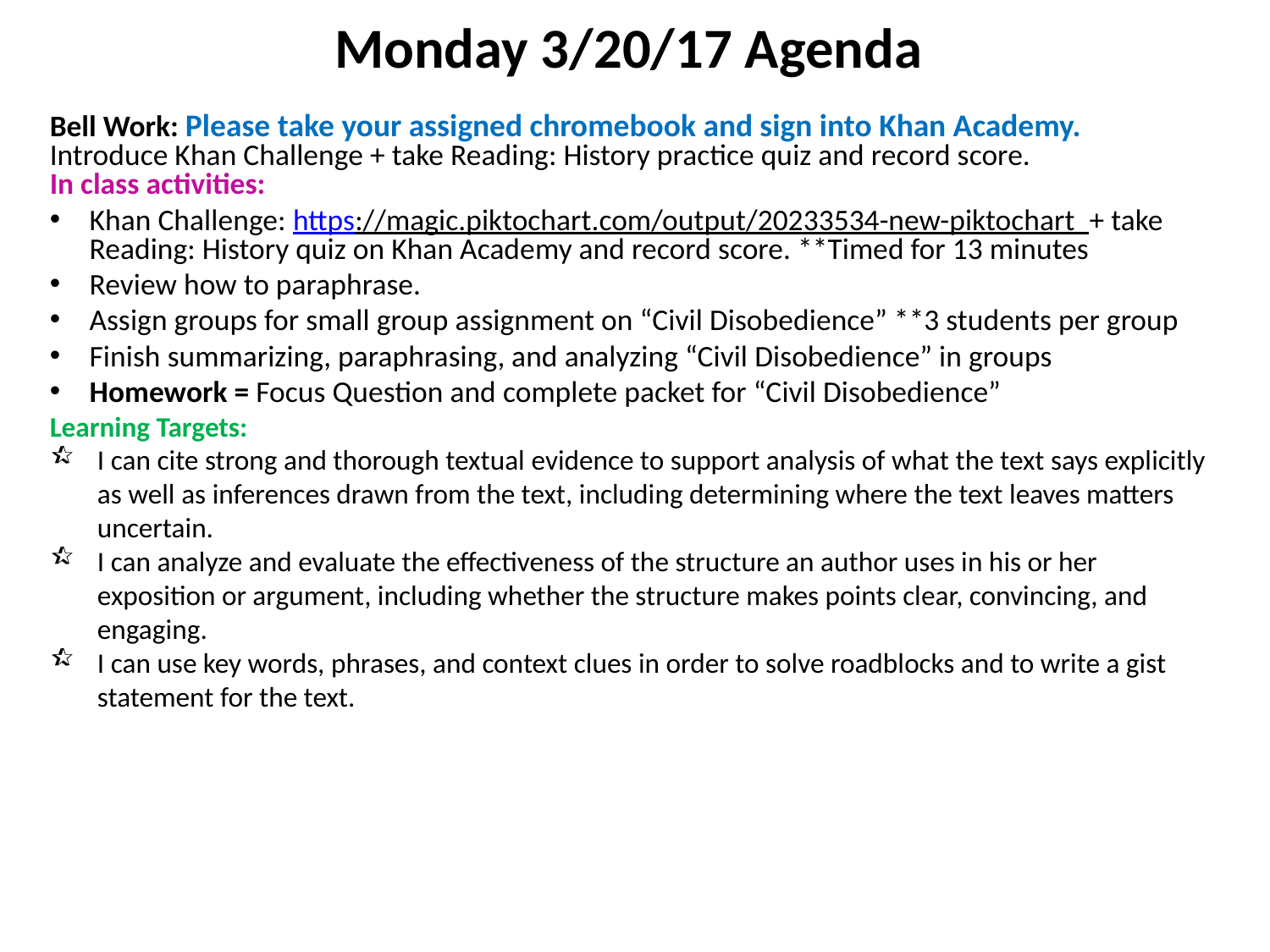

Monday 3/20/17 Agenda
Bell Work: Please take your assigned chromebook and sign into Khan Academy.
Introduce Khan Challenge + take Reading: History practice quiz and record score.
In class activities:
Khan Challenge: https://magic.piktochart.com/output/20233534-new-piktochart  + take Reading: History quiz on Khan Academy and record score. **Timed for 13 minutes
Review how to paraphrase.
Assign groups for small group assignment on “Civil Disobedience” **3 students per group
Finish summarizing, paraphrasing, and analyzing “Civil Disobedience” in groups
Homework = Focus Question and complete packet for “Civil Disobedience”
Learning Targets:
I can cite strong and thorough textual evidence to support analysis of what the text says explicitly as well as inferences drawn from the text, including determining where the text leaves matters uncertain.
I can analyze and evaluate the effectiveness of the structure an author uses in his or her exposition or argument, including whether the structure makes points clear, convincing, and engaging.
I can use key words, phrases, and context clues in order to solve roadblocks and to write a gist statement for the text.